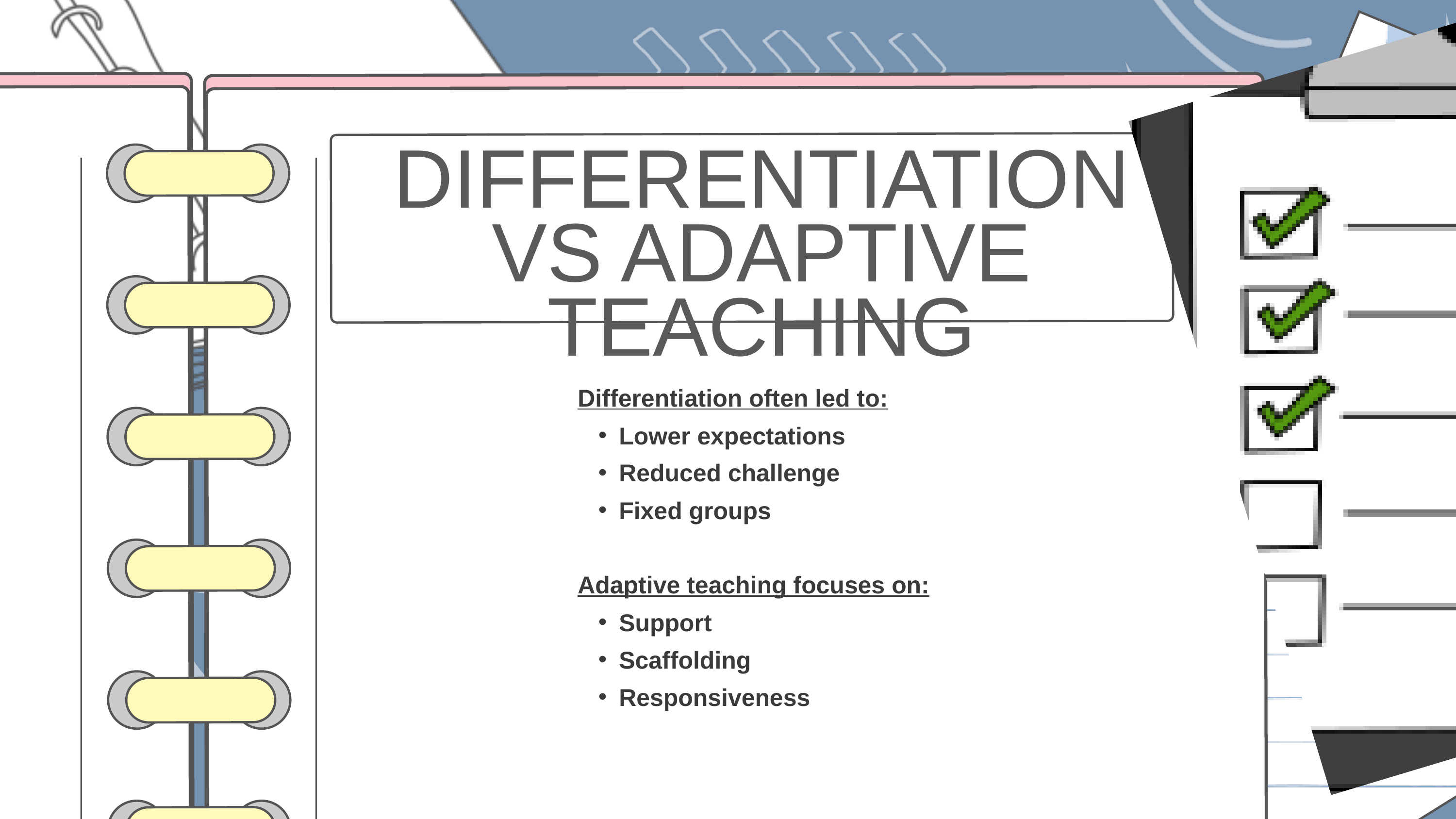

DIFFERENTIATION VS ADAPTIVE TEACHING

Differentiation often led to:
Lower expectations
Reduced challenge
Fixed groups

Adaptive teaching focuses on:
Support
Scaffolding
Responsiveness